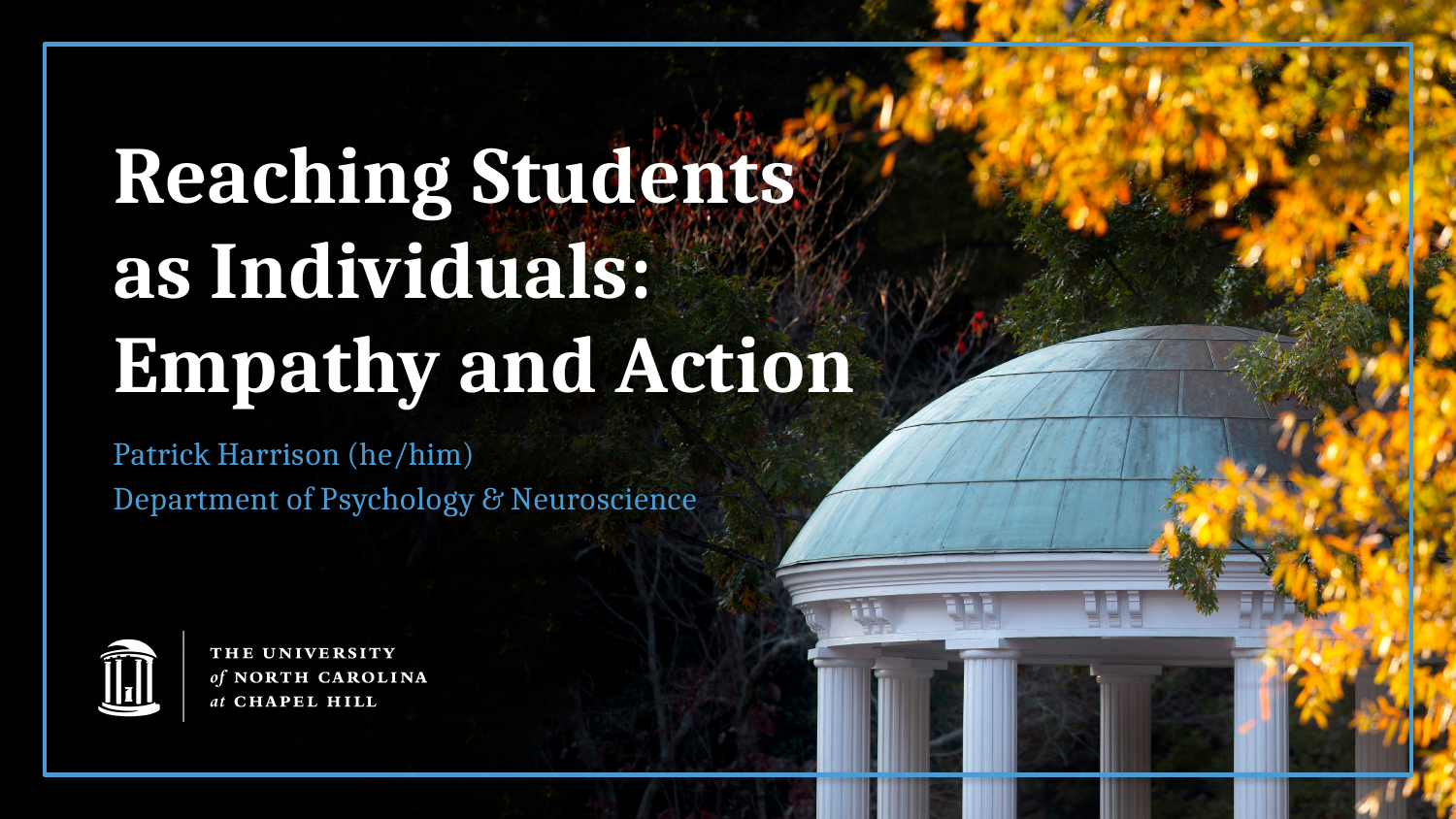

# Reaching Students as Individuals: Empathy and Action
Patrick Harrison (he/him)
Department of Psychology & Neuroscience